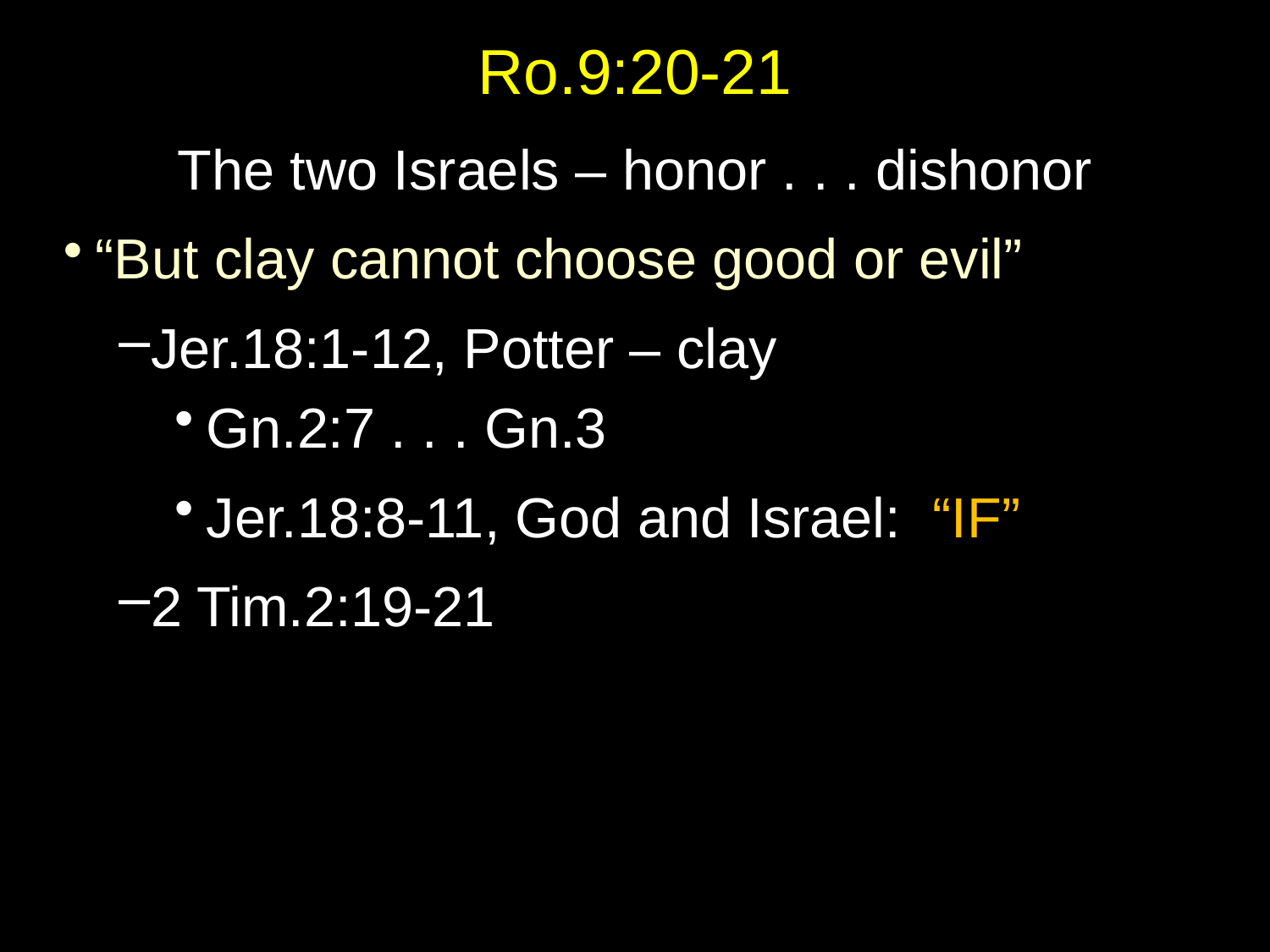

# Ro.9:20-21
The two Israels – honor . . . dishonor
“But clay cannot choose good or evil”
Jer.18:1-12, Potter – clay
Gn.2:7 . . . Gn.3
Jer.18:8-11, God and Israel:  “IF”
2 Tim.2:19-21